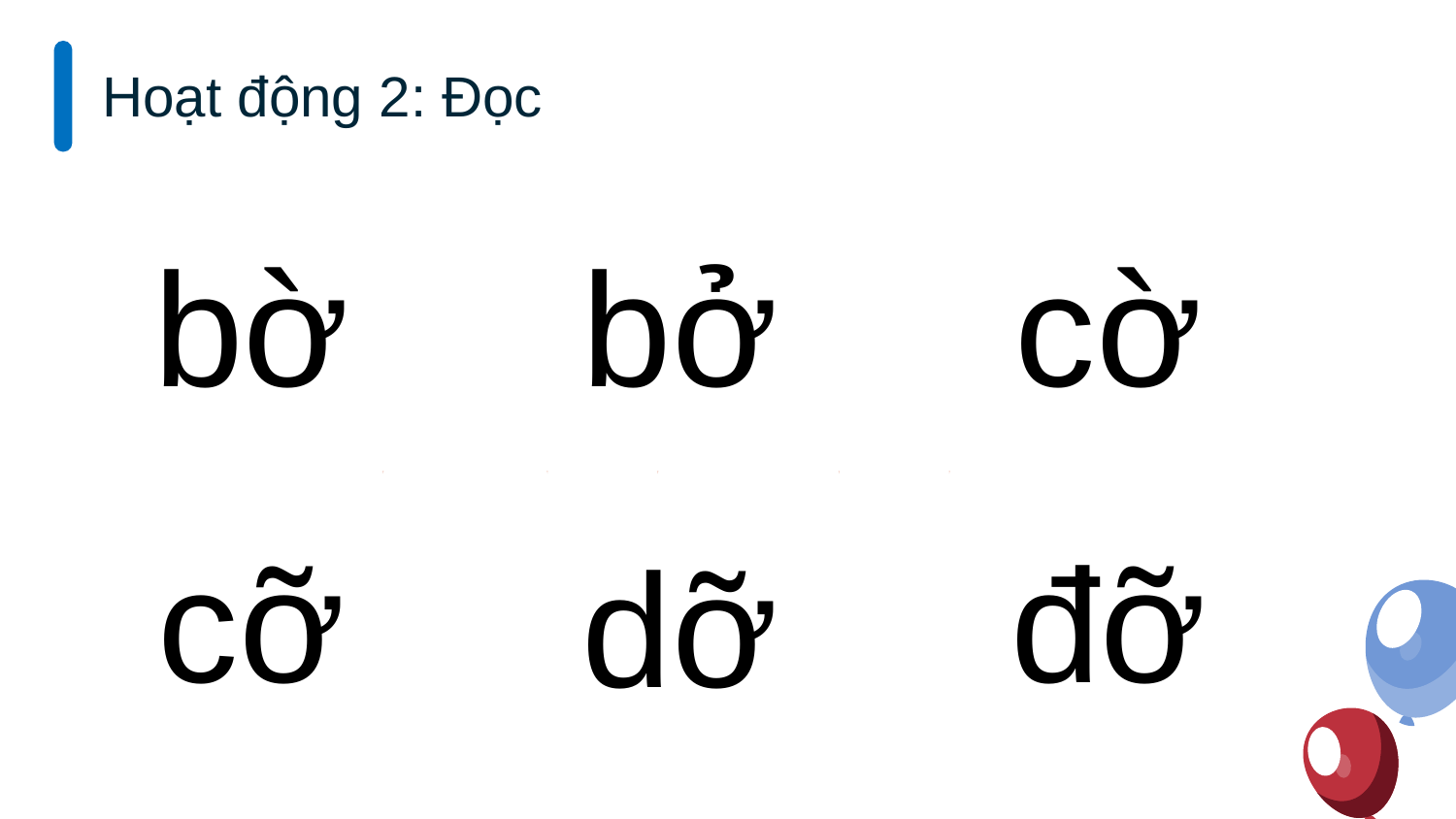

Hoạt động 2: Đọc
bờ
bở
cờ
cỡ
đỡ
dỡ